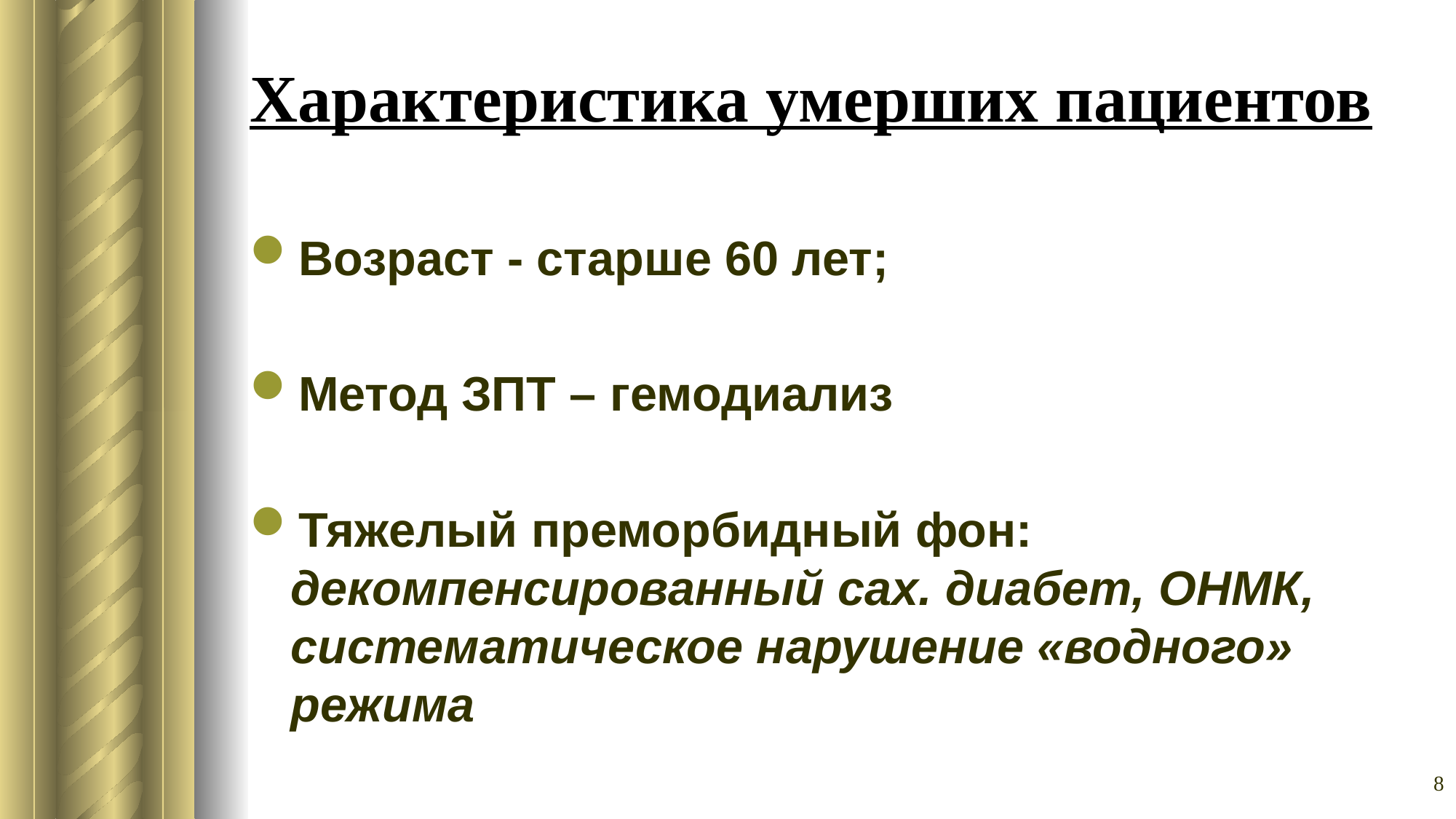

# Характеристика умерших пациентов
Возраст - старше 60 лет;

Метод ЗПТ – гемодиализ

Тяжелый преморбидный фон: декомпенсированный сах. диабет, ОНМК, систематическое нарушение «водного» режима
8